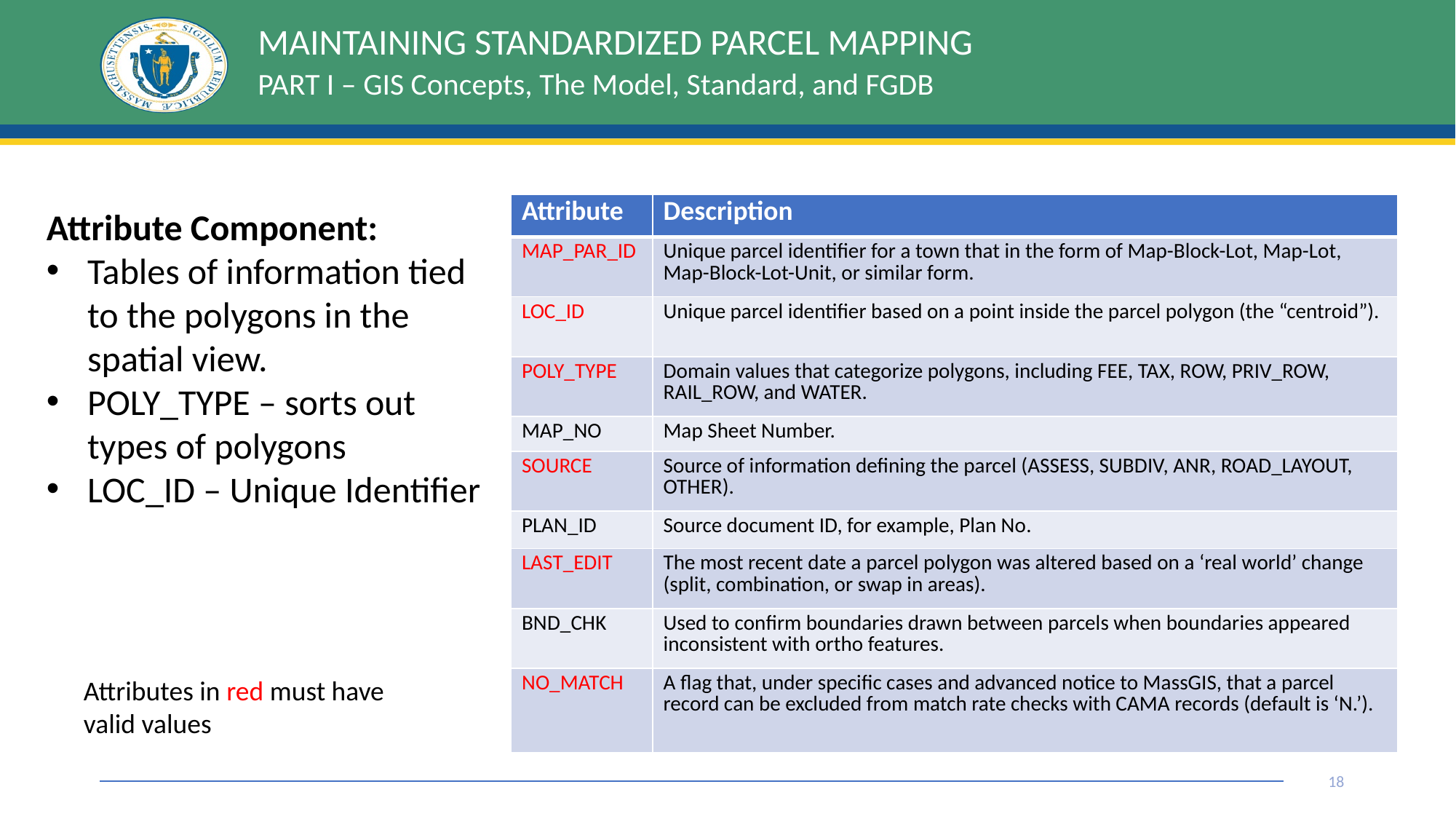

# MAINTAINING STANDARDIZED PARCEL MAPPING
PART I – GIS Concepts, The Model, Standard, and FGDB

Attribute Component:
Tables of information tied to the polygons in the spatial view.
POLY_TYPE – sorts out types of polygons
LOC_ID – Unique Identifier

| Attribute | Description |
| --- | --- |
| MAP\_PAR\_ID | Unique parcel identifier for a town that in the form of Map-Block-Lot, Map-Lot, Map-Block-Lot-Unit, or similar form. |
| LOC\_ID | Unique parcel identifier based on a point inside the parcel polygon (the “centroid”). |
| POLY\_TYPE | Domain values that categorize polygons, including FEE, TAX, ROW, PRIV\_ROW, RAIL\_ROW, and WATER. |
| MAP\_NO | Map Sheet Number. |
| SOURCE | Source of information defining the parcel (ASSESS, SUBDIV, ANR, ROAD\_LAYOUT, OTHER). |
| PLAN\_ID | Source document ID, for example, Plan No. |
| LAST\_EDIT | The most recent date a parcel polygon was altered based on a ‘real world’ change (split, combination, or swap in areas). |
| BND\_CHK | Used to confirm boundaries drawn between parcels when boundaries appeared inconsistent with ortho features. |
| NO\_MATCH | A flag that, under specific cases and advanced notice to MassGIS, that a parcel record can be excluded from match rate checks with CAMA records (default is ‘N.’). |

Attributes in red must have valid values
18